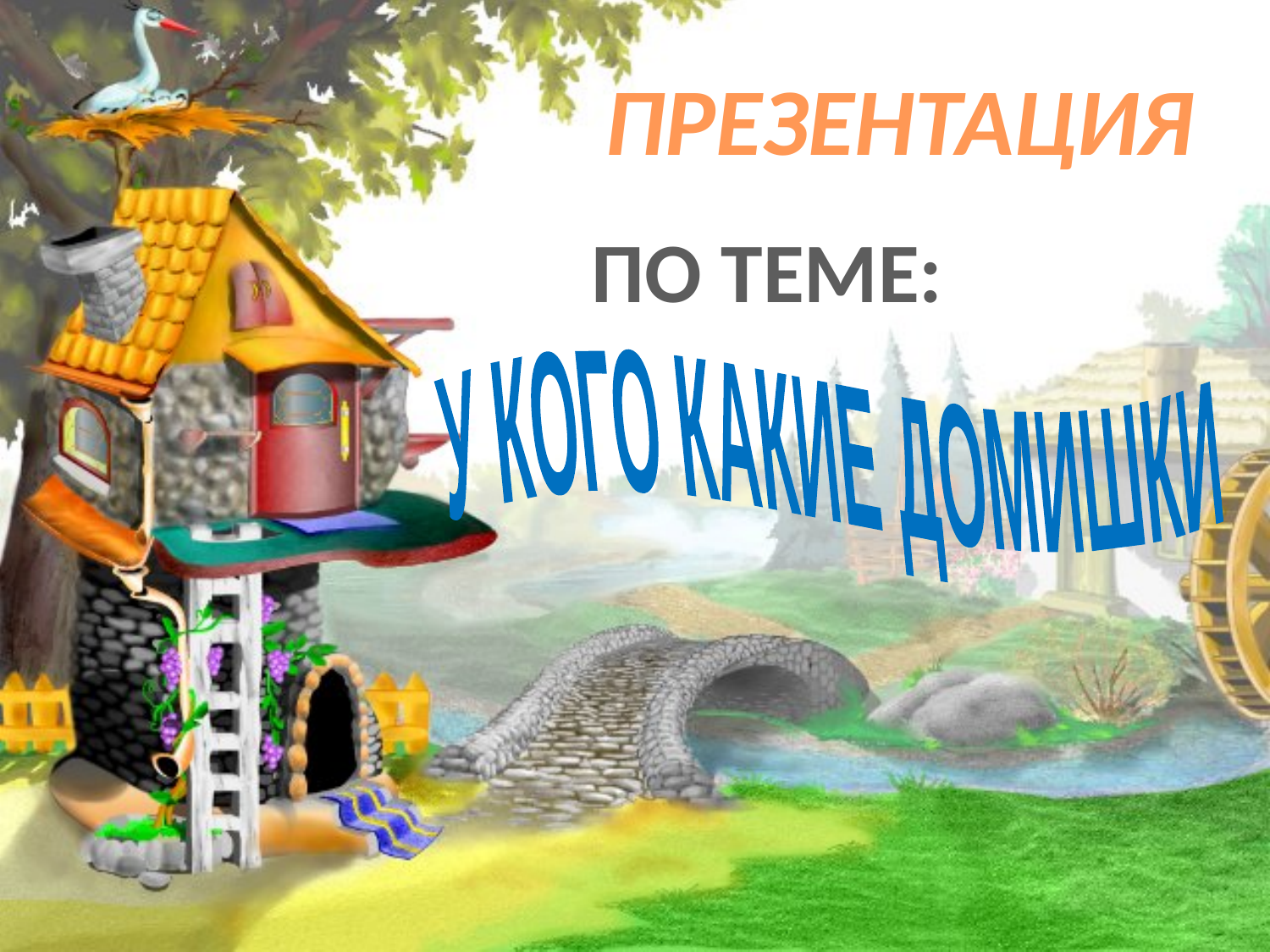

# ПРЕЗЕНТАЦИЯ
ПО ТЕМЕ:
У КОГО КАКИЕ ДОМИШКИ